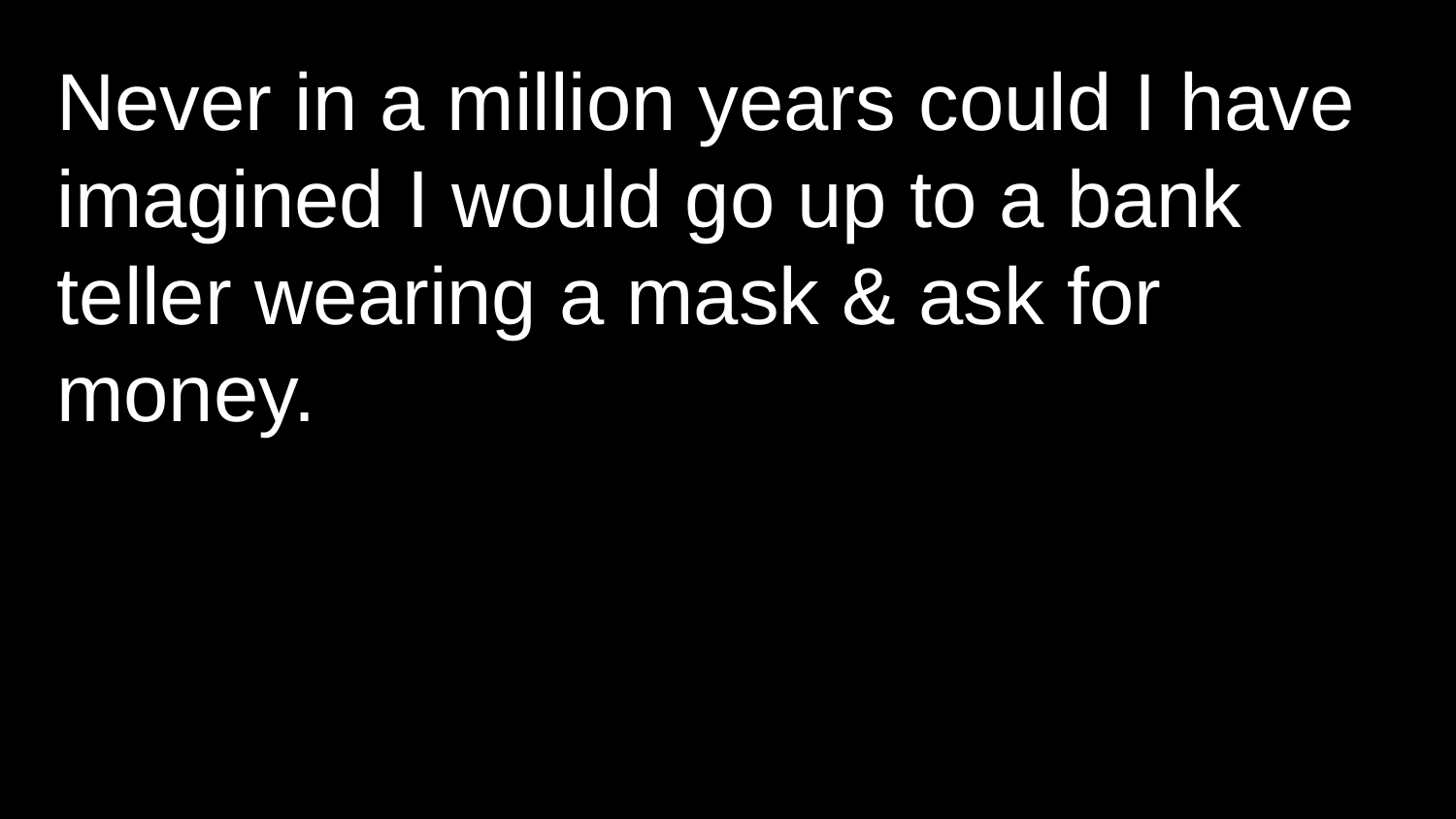

Never in a million years could I have imagined I would go up to a bank teller wearing a mask & ask for money.